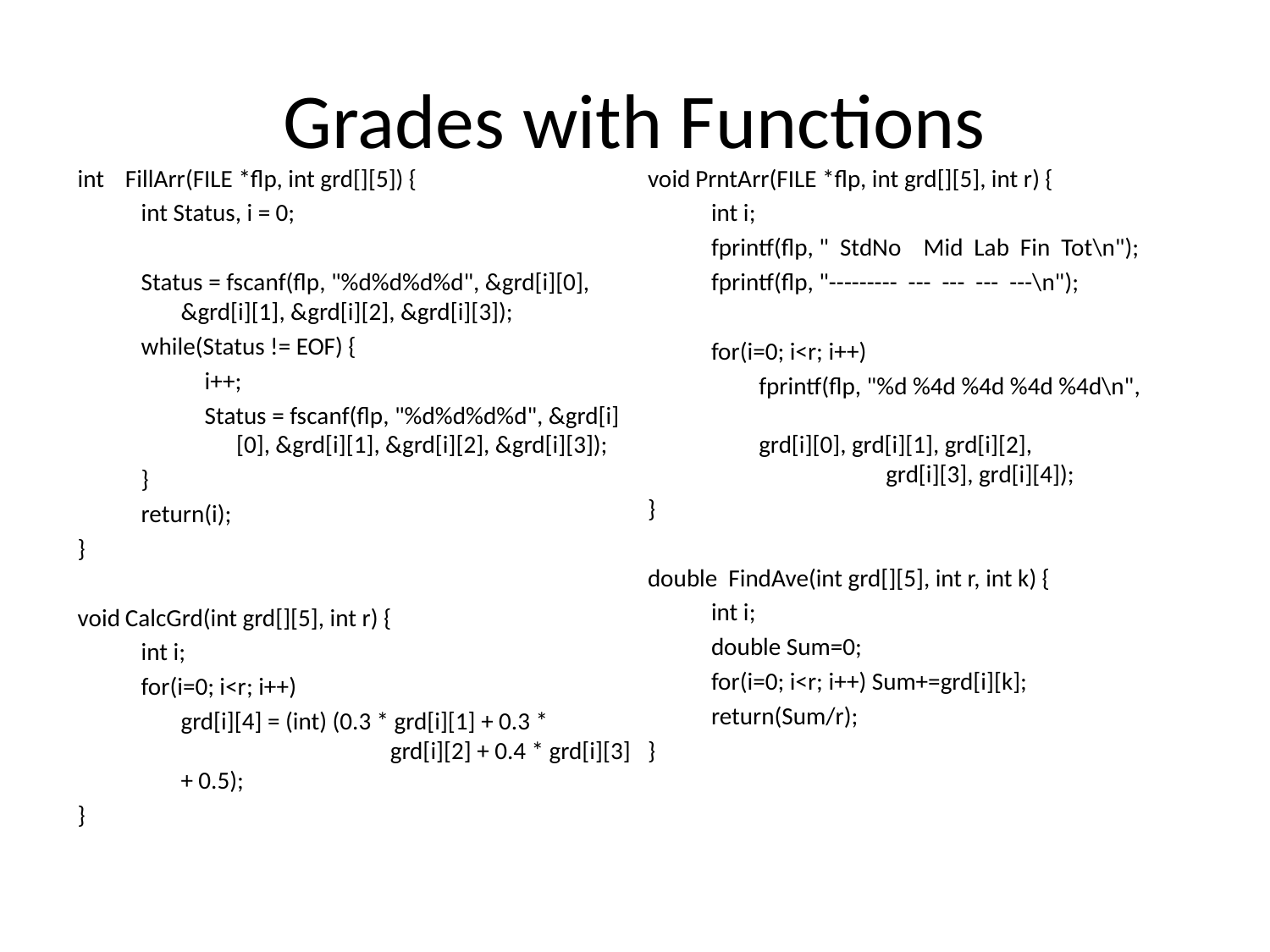

# Grades with Functions
int	FillArr(FILE *flp, int grd[][5]) {
int Status, i = 0;

Status = fscanf(flp, "%d%d%d%d", &grd[i][0], &grd[i][1], &grd[i][2], &grd[i][3]);
while(Status != EOF) {
i++;
Status = fscanf(flp, "%d%d%d%d", &grd[i][0], &grd[i][1], &grd[i][2], &grd[i][3]);
}
return(i);
}

void	CalcGrd(int grd[][5], int r) {
int i;
for(i=0; i<r; i++)
	grd[i][4] = (int) (0.3 * grd[i][1] + 0.3 * 		               grd[i][2] + 0.4 * grd[i][3] + 0.5);
}
void	PrntArr(FILE *flp, int grd[][5], int r) {
int i;
fprintf(flp, "  StdNo    Mid  Lab  Fin  Tot\n");
fprintf(flp, "---------  ---  ---  ---  ---\n");

for(i=0; i<r; i++)
	fprintf(flp, "%d %4d %4d %4d %4d\n", 			grd[i][0], grd[i][1], grd[i][2], 		grd[i][3], grd[i][4]);
}

double  FindAve(int grd[][5], int r, int k) {
int i;
double Sum=0;
for(i=0; i<r; i++) Sum+=grd[i][k];
return(Sum/r);
}